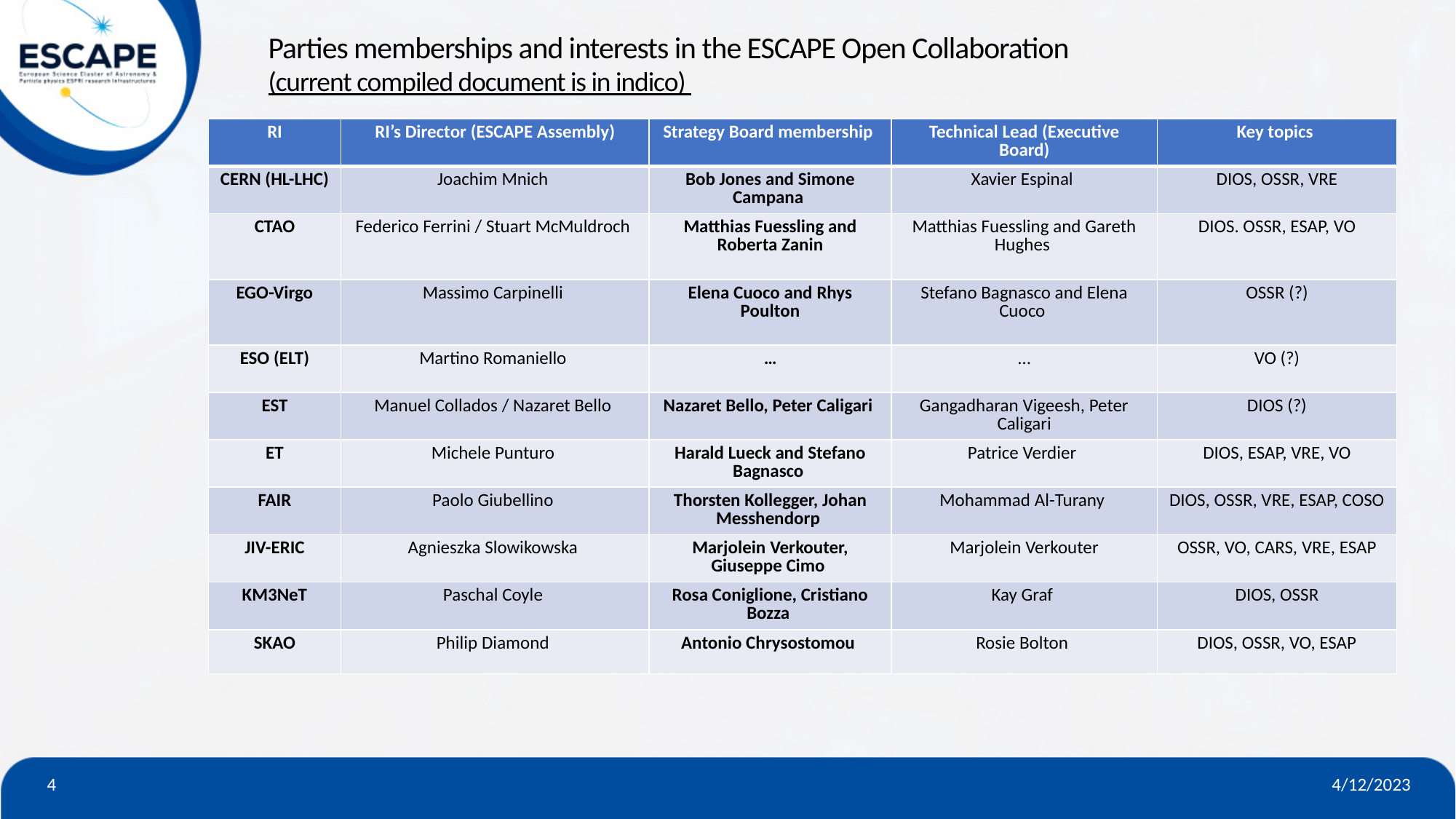

Parties memberships and interests in the ESCAPE Open Collaboration (current compiled document is in indico)
| RI | RI’s Director (ESCAPE Assembly) | Strategy Board membership | Technical Lead (Executive Board) | Key topics |
| --- | --- | --- | --- | --- |
| CERN (HL-LHC) | Joachim Mnich | Bob Jones and Simone Campana | Xavier Espinal | DIOS, OSSR, VRE |
| CTAO | Federico Ferrini / Stuart McMuldroch | Matthias Fuessling and Roberta Zanin | Matthias Fuessling and Gareth Hughes | DIOS. OSSR, ESAP, VO |
| EGO-Virgo | Massimo Carpinelli | Elena Cuoco and Rhys Poulton | Stefano Bagnasco and Elena Cuoco | OSSR (?) |
| ESO (ELT) | Martino Romaniello | … | … | VO (?) |
| EST | Manuel Collados / Nazaret Bello | Nazaret Bello, Peter Caligari | Gangadharan Vigeesh, Peter Caligari | DIOS (?) |
| ET | Michele Punturo | Harald Lueck and Stefano Bagnasco | Patrice Verdier | DIOS, ESAP, VRE, VO |
| FAIR | Paolo Giubellino | Thorsten Kollegger, Johan Messhendorp | Mohammad Al-Turany | DIOS, OSSR, VRE, ESAP, COSO |
| JIV-ERIC | Agnieszka Slowikowska | Marjolein Verkouter, Giuseppe Cimo | Marjolein Verkouter | OSSR, VO, CARS, VRE, ESAP |
| KM3NeT | Paschal Coyle | Rosa Coniglione, Cristiano Bozza | Kay Graf | DIOS, OSSR |
| SKAO | Philip Diamond | Antonio Chrysostomou | Rosie Bolton | DIOS, OSSR, VO, ESAP |
4
4/12/2023